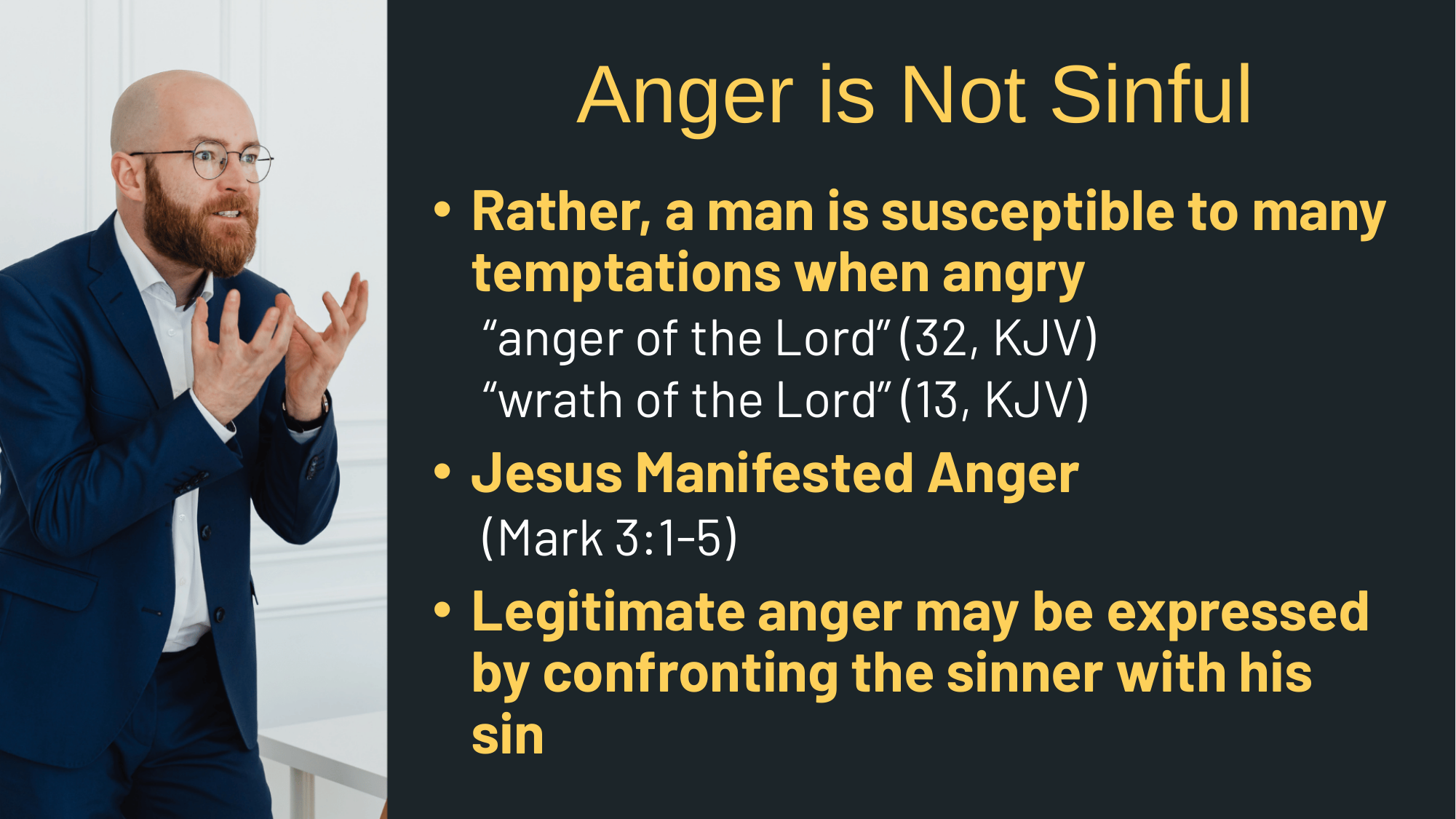

# Anger is Not Sinful
Rather, a man is susceptible to many temptations when angry
	“anger of the Lord” (32, KJV)
	“wrath of the Lord” (13, KJV)
Jesus Manifested Anger
	(Mark 3:1-5)
Legitimate anger may be expressed by confronting the sinner with his sin